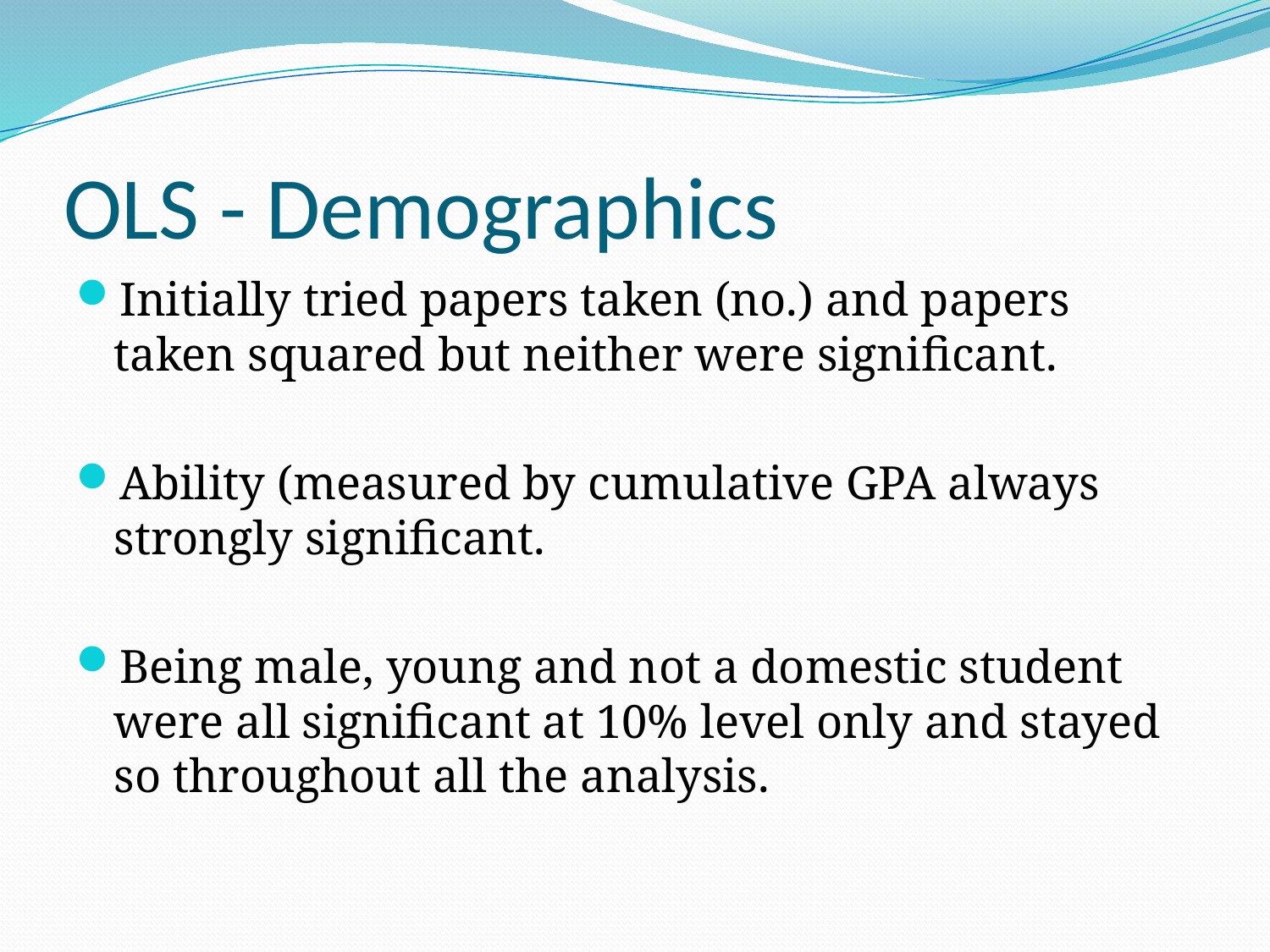

# OLS - Demographics
Initially tried papers taken (no.) and papers taken squared but neither were significant.

Ability (measured by cumulative GPA always strongly significant.

Being male, young and not a domestic student were all significant at 10% level only and stayed so throughout all the analysis.